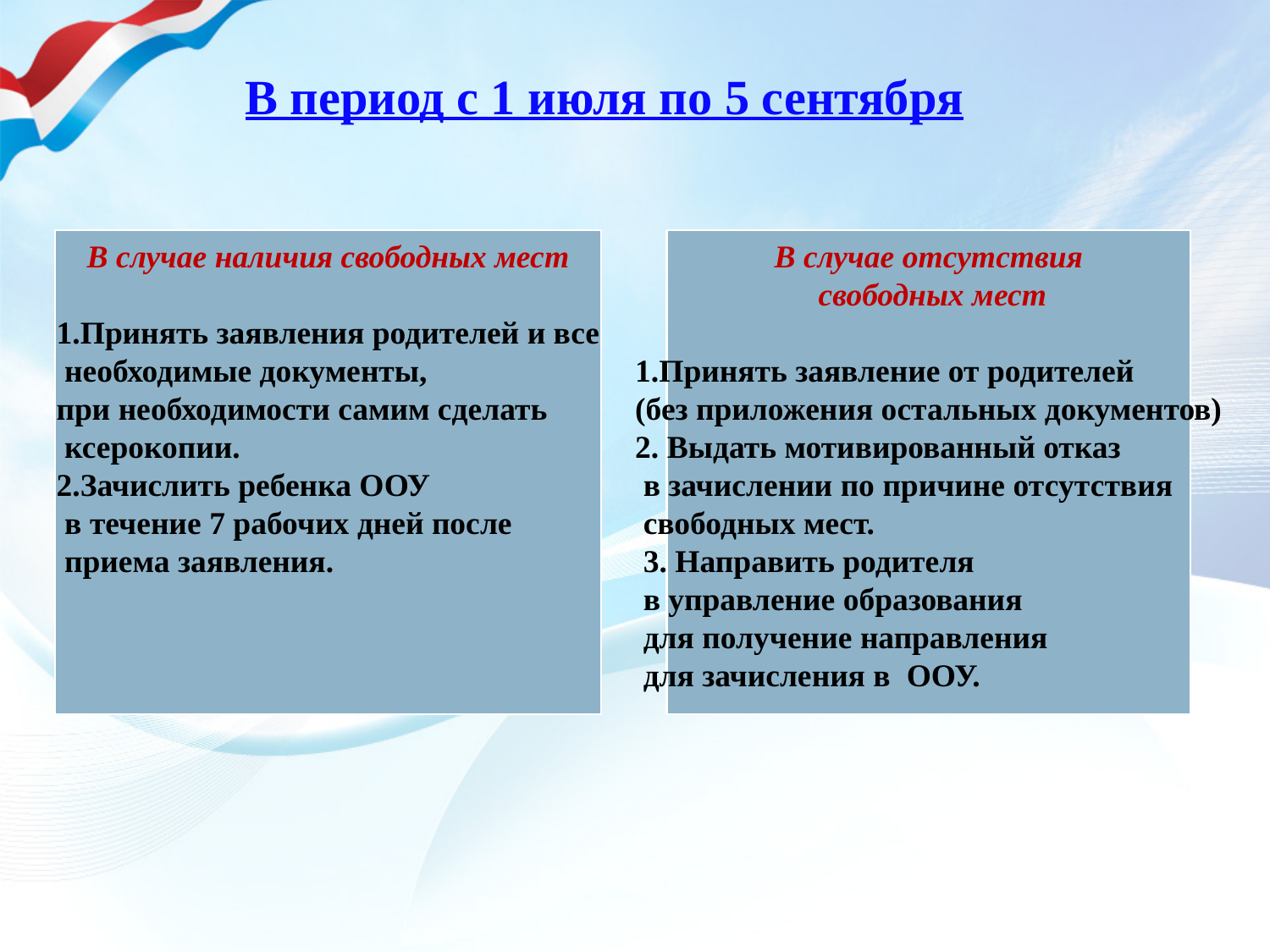

#
В период с 1 июля по 5 сентября

В случае наличия свободных мест

1.Принять заявления родителей и все
 необходимые документы,
при необходимости самим сделать
 ксерокопии.
2.Зачислить ребенка ООУ
 в течение 7 рабочих дней после
 приема заявления.
В случае отсутствия
 свободных мест

1.Принять заявление от родителей
(без приложения остальных документов)
2. Выдать мотивированный отказ
 в зачислении по причине отсутствия
 свободных мест.
 3. Направить родителя
 в управление образования
 для получение направления
 для зачисления в  ООУ.